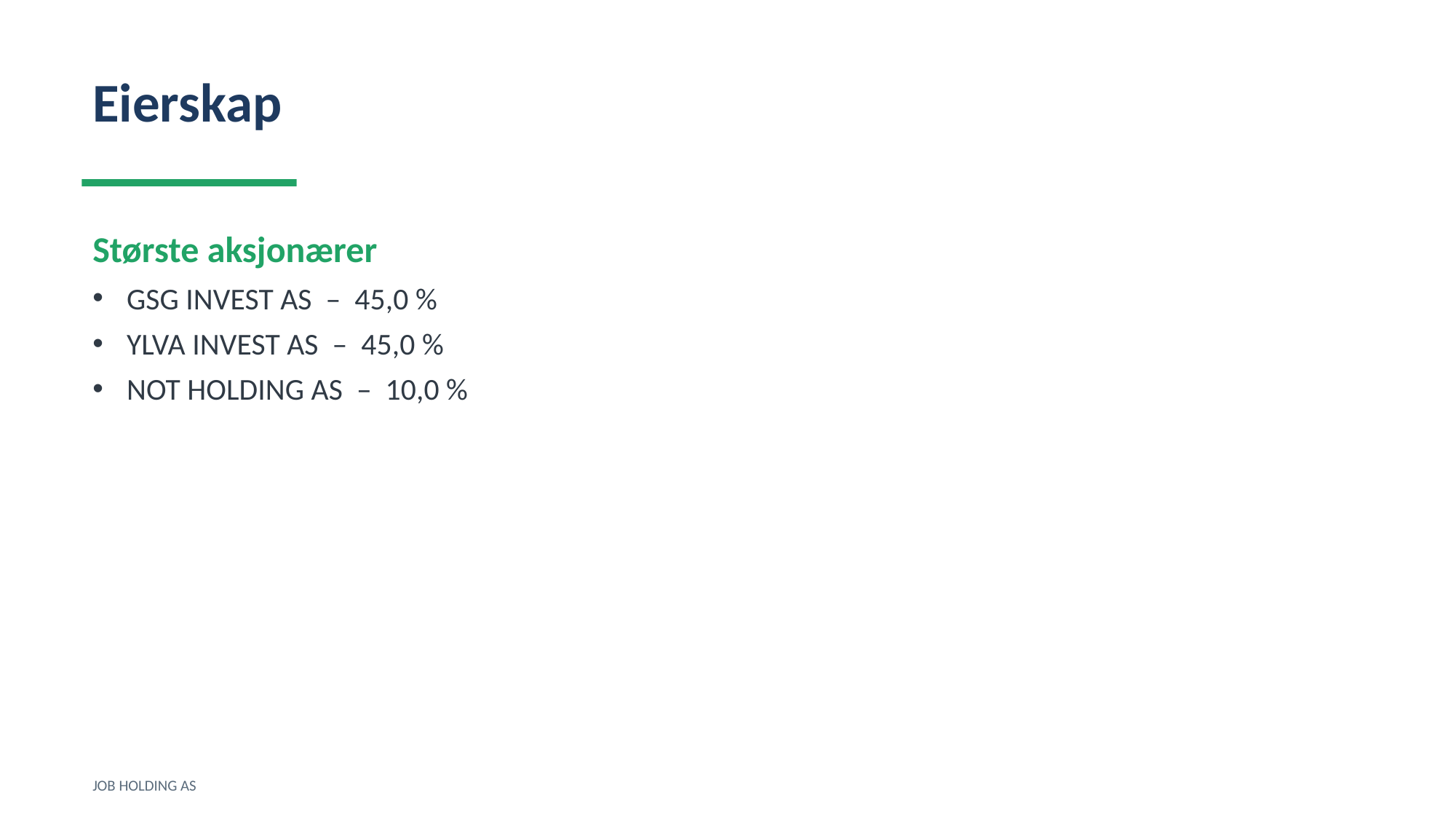

Eierskap

Største aksjonærer
GSG INVEST AS  –  45,0 %
YLVA INVEST AS  –  45,0 %
NOT HOLDING AS  –  10,0 %
JOB HOLDING AS